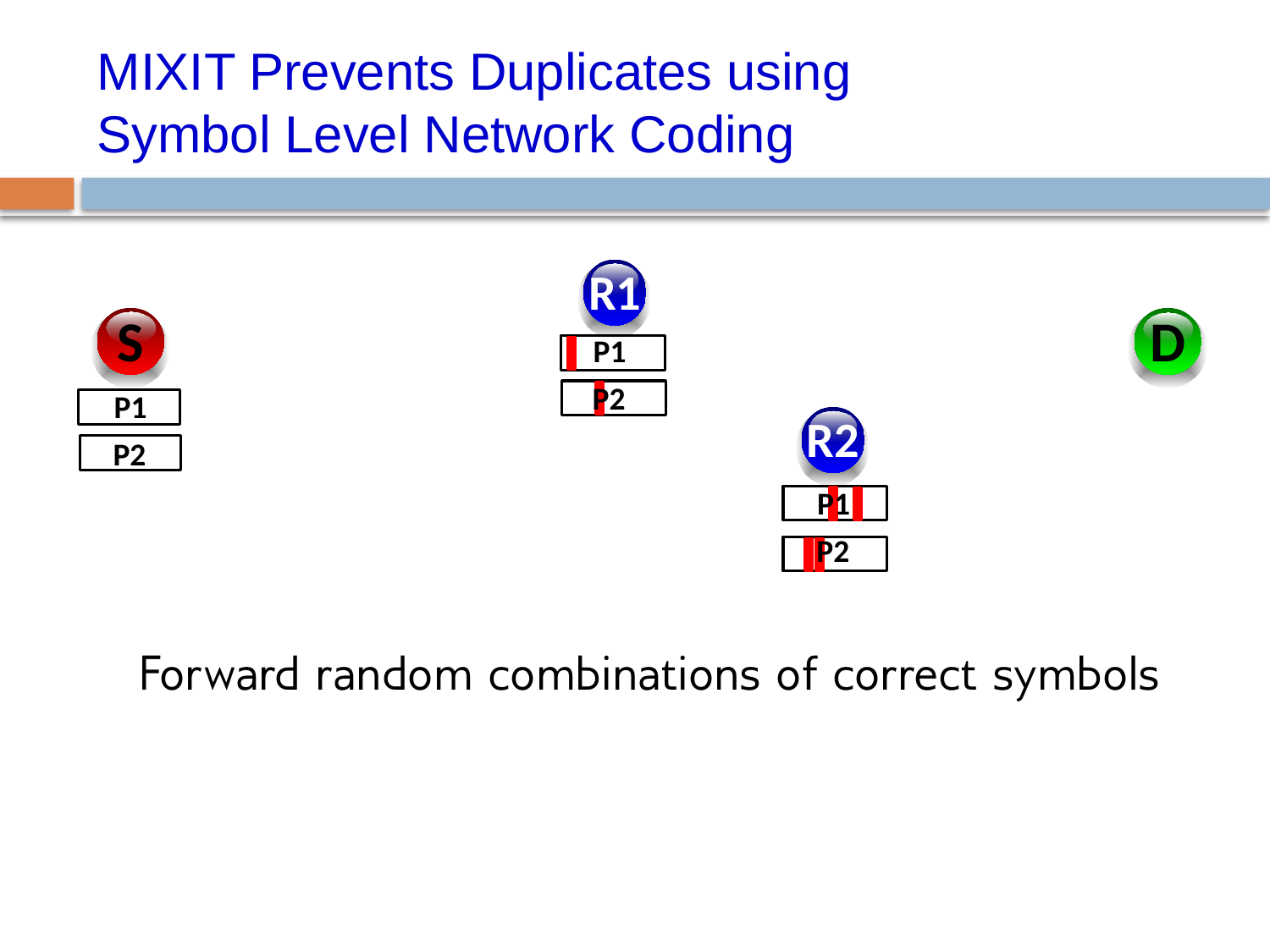

# MIXIT Prevents Duplicates using Symbol Level Network Coding
R1

D
S

P1

P2
P1

R2

P2

P1

P2

Forward random combinations of correct symbols